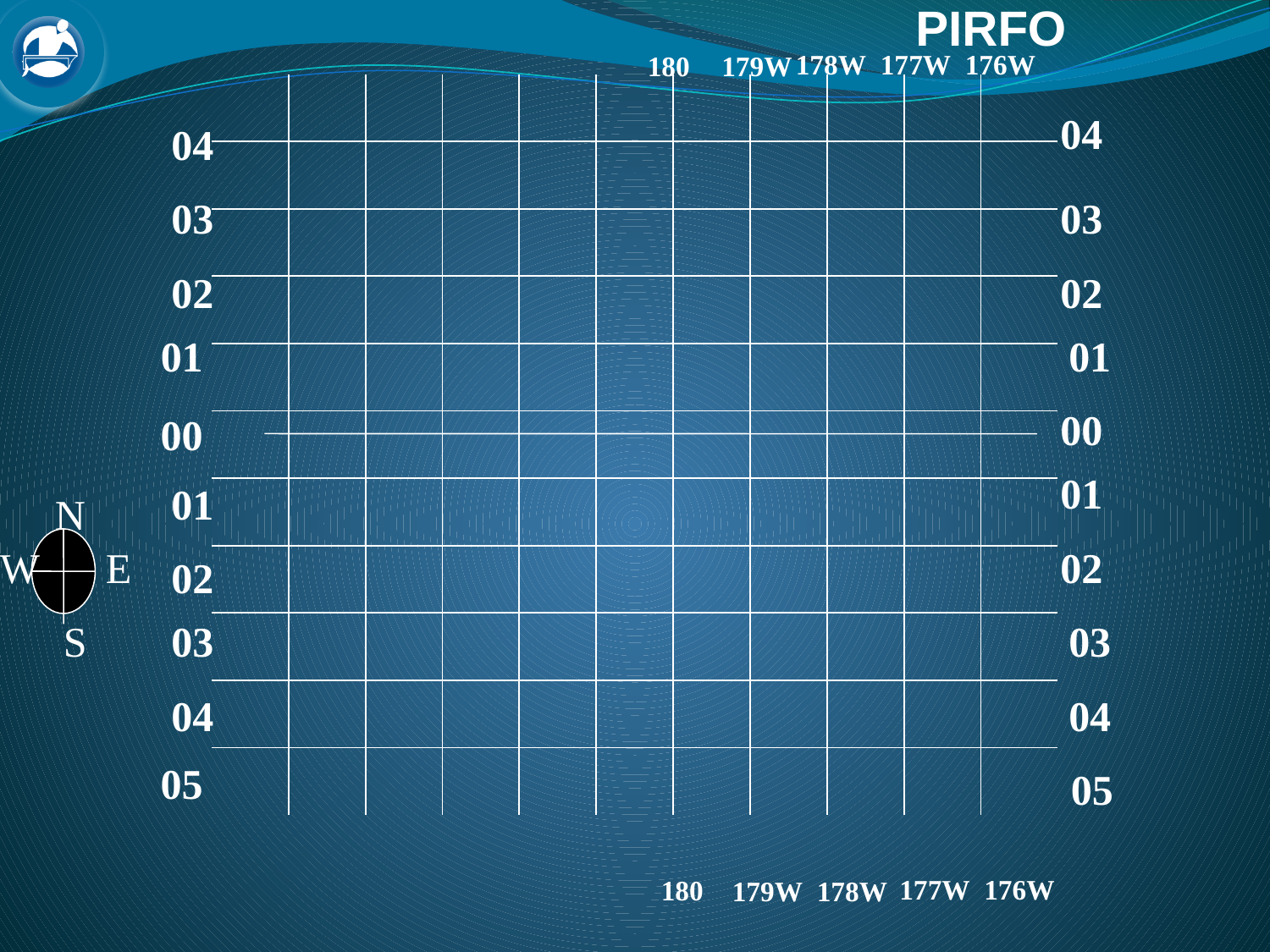

178W
177W
176W
180
179W

|  |  |  |  |  |  |  |  |  |  |  |
| --- | --- | --- | --- | --- | --- | --- | --- | --- | --- | --- |
|  |  |  |  |  |  |  |  |  |  |  |
|  |  |  |  |  |  |  |  |  |  |  |
|  |  |  |  |  |  |  |  |  |  |  |
|  |  |  |  |  |  |  |  |  |  |  |
|  |  |  |  |  |  |  |  |  |  |  |
|  |  |  |  |  |  |  |  |  |  |  |
|  |  |  |  |  |  |  |  |  |  |  |
|  |  |  |  |  |  |  |  |  |  |  |
|  |  |  |  |  |  |  |  |  |  |  |
|  |  |  |  |  |  |  |  |  |  |  |
04
04
03
03
02
02
  01
01
00
00

01
01
N

W
E
02
02

S
03
03
04
04
05
05
177W
176W
180

179W
178W